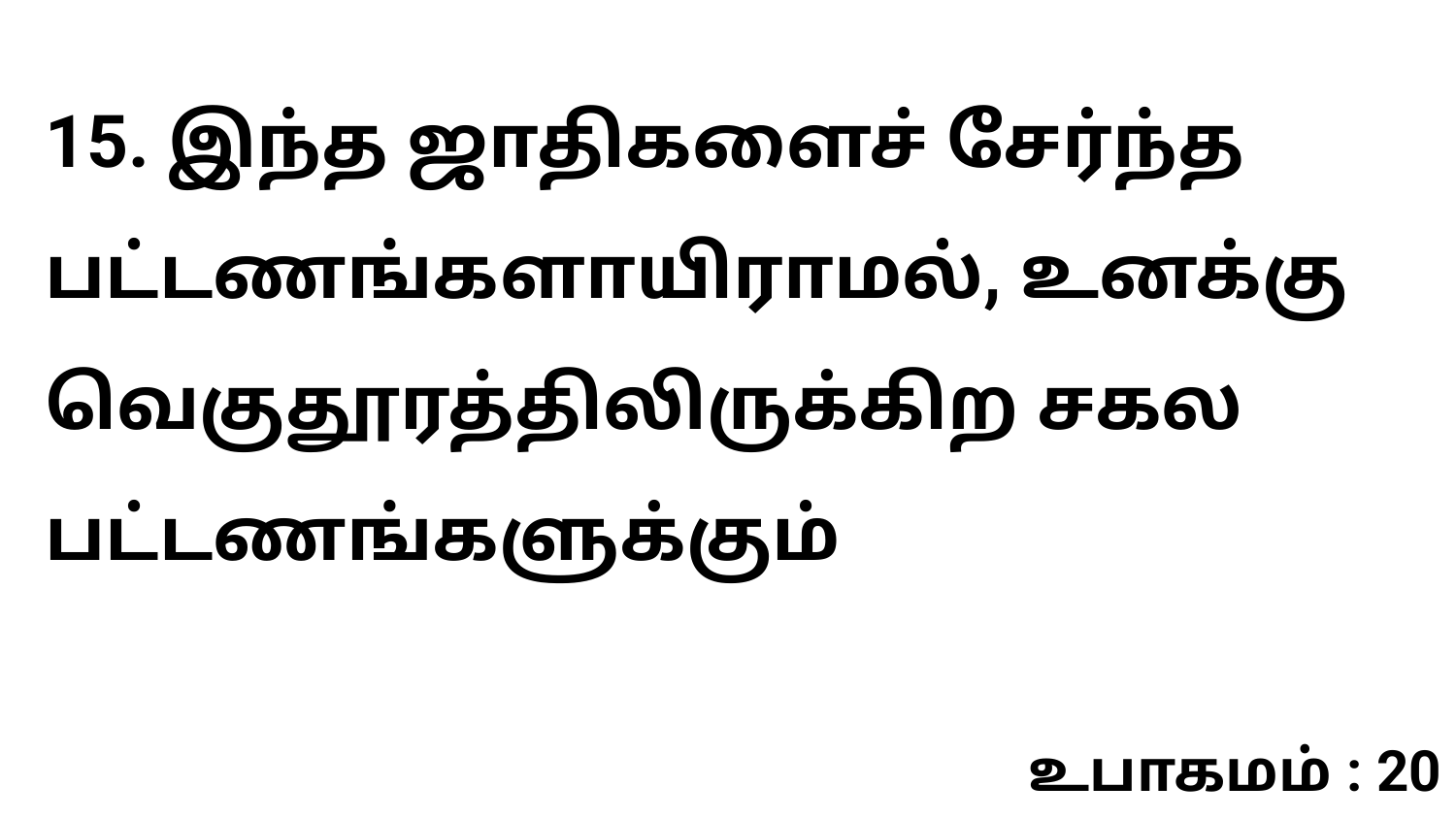

15. இந்த ஜாதிகளைச் சேர்ந்த பட்டணங்களாயிராமல், உனக்கு வெகுதூரத்திலிருக்கிற சகல பட்டணங்களுக்கும்
உபாகமம் : 20